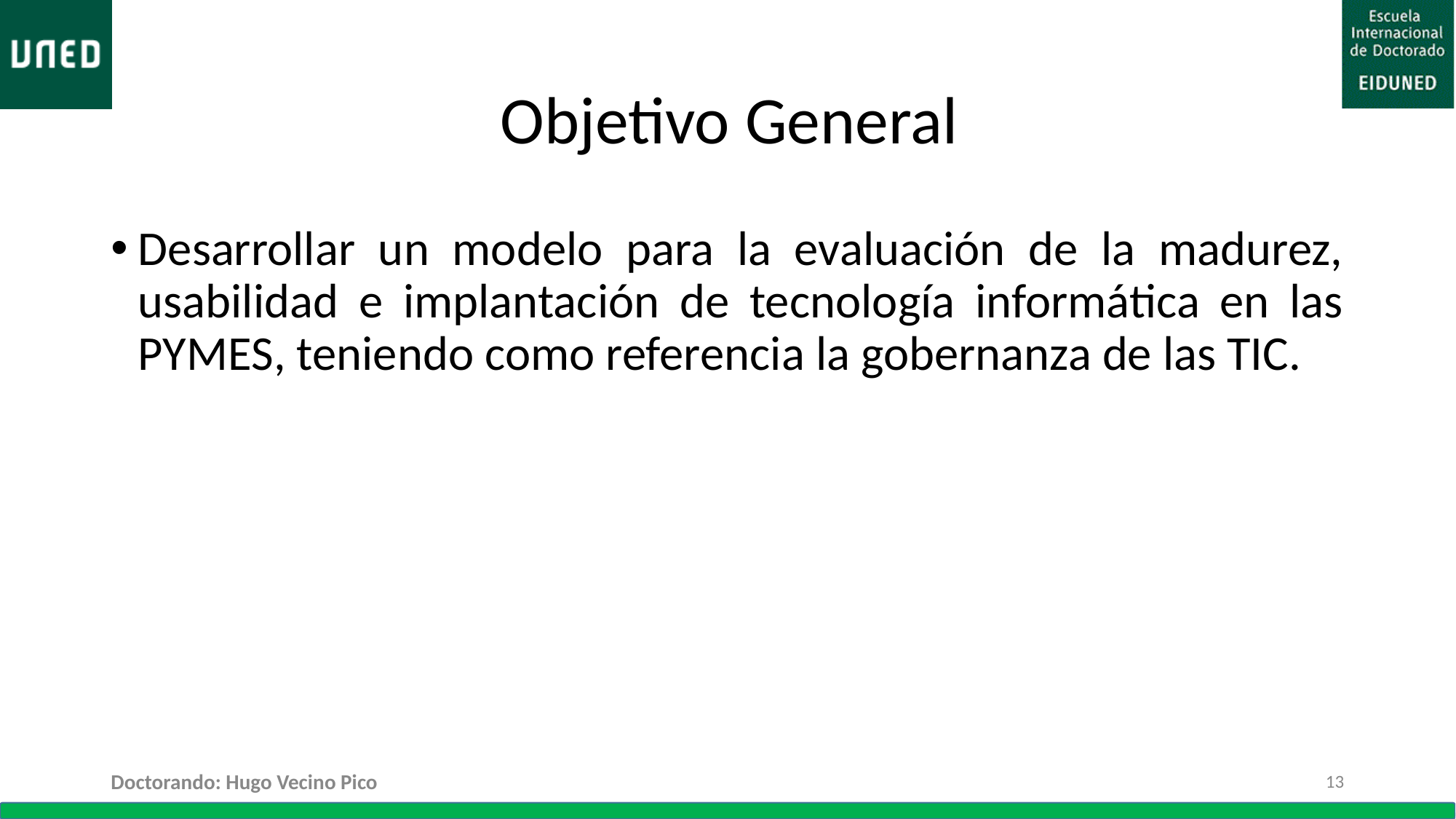

# Objetivo General
Desarrollar un modelo para la evaluación de la madurez, usabilidad e implantación de tecnología informática en las PYMES, teniendo como referencia la gobernanza de las TIC.

Doctorando: Hugo Vecino Pico
13